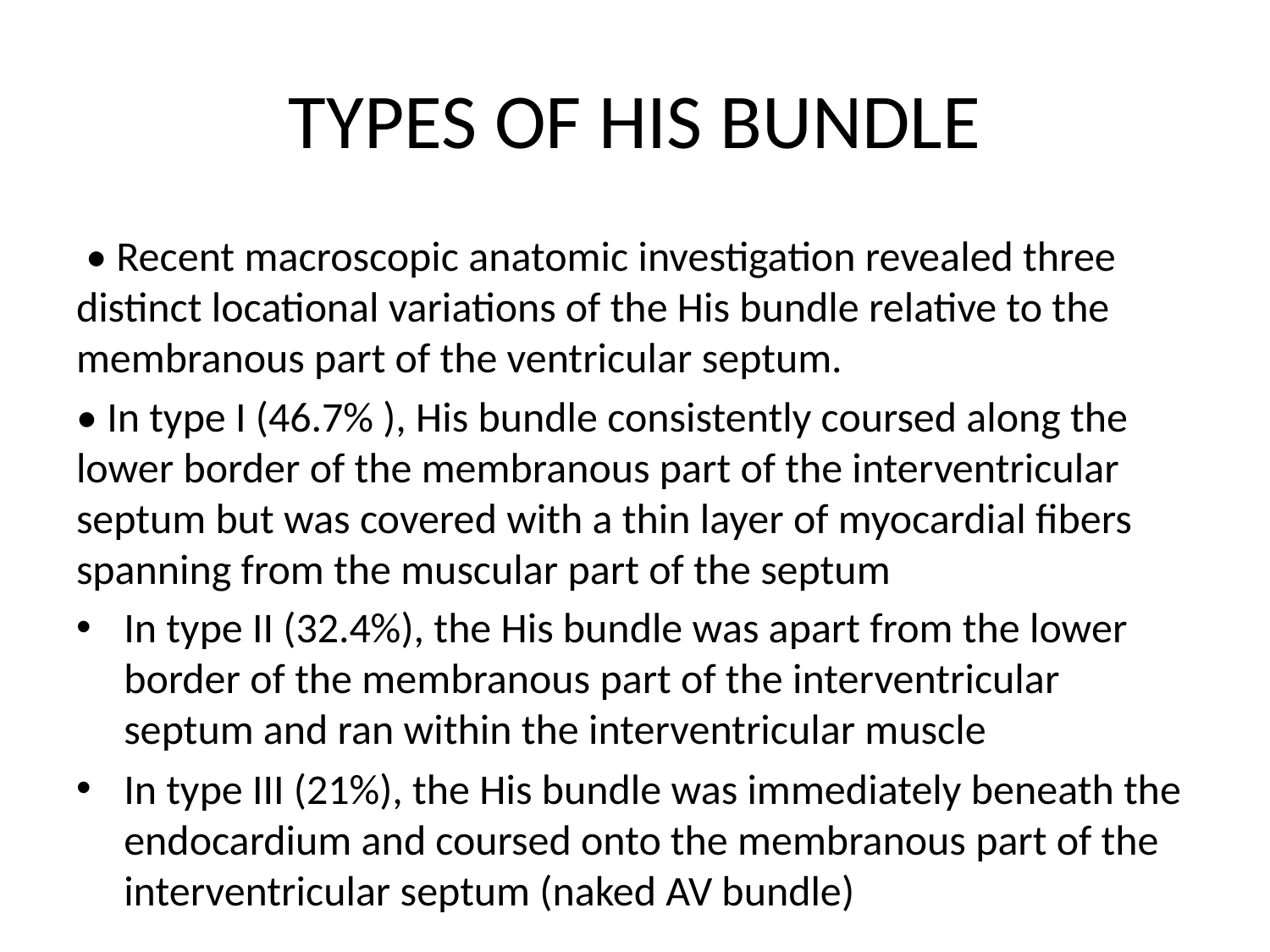

# TYPES OF HIS BUNDLE
 • Recent macroscopic anatomic investigation revealed three distinct locational variations of the His bundle relative to the membranous part of the ventricular septum.
• In type I (46.7% ), His bundle consistently coursed along the lower border of the membranous part of the interventricular septum but was covered with a thin layer of myocardial fibers spanning from the muscular part of the septum
In type II (32.4%), the His bundle was apart from the lower border of the membranous part of the interventricular septum and ran within the interventricular muscle
In type III (21%), the His bundle was immediately beneath the endocardium and coursed onto the membranous part of the interventricular septum (naked AV bundle)